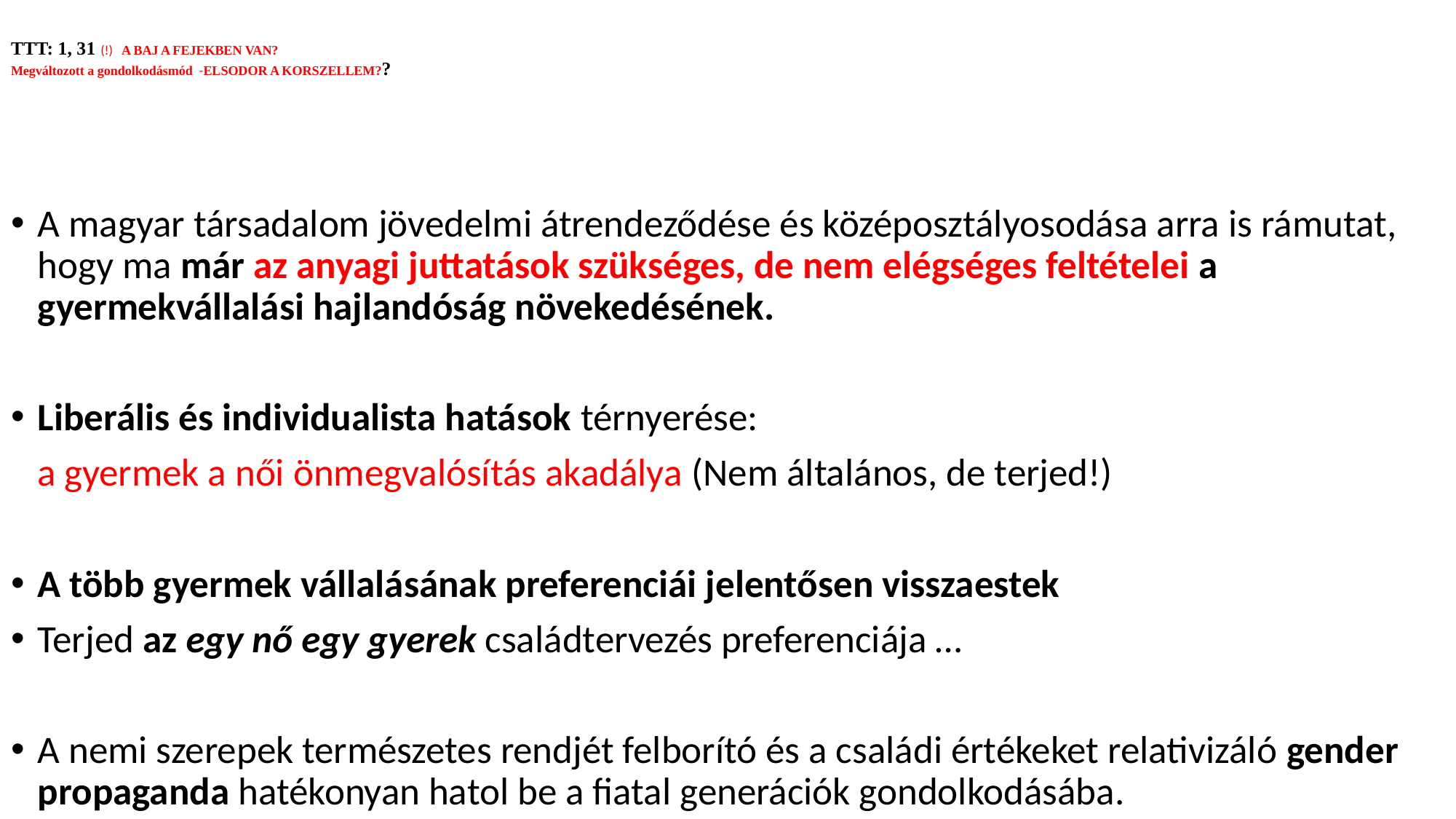

# TTT: 1, 31 (!)   A BAJ A FEJEKBEN VAN? Megváltozott a gondolkodásmód  -ELSODOR A KORSZELLEM??
A magyar társadalom jövedelmi átrendeződése és középosztályosodása arra is rámutat, hogy ma már az anyagi juttatások szükséges, de nem elégséges feltételei a gyermekvállalási hajlandóság növekedésének.

Liberális és individualista hatások térnyerése:
   a gyermek a női önmegvalósítás akadálya (Nem általános, de terjed!)

A több gyermek vállalásának preferenciái jelentősen visszaestek
Terjed az egy nő egy gyerek családtervezés preferenciája …

A nemi szerepek természetes rendjét felborító és a családi értékeket relativizáló gender propaganda hatékonyan hatol be a fiatal generációk gondolkodásába.